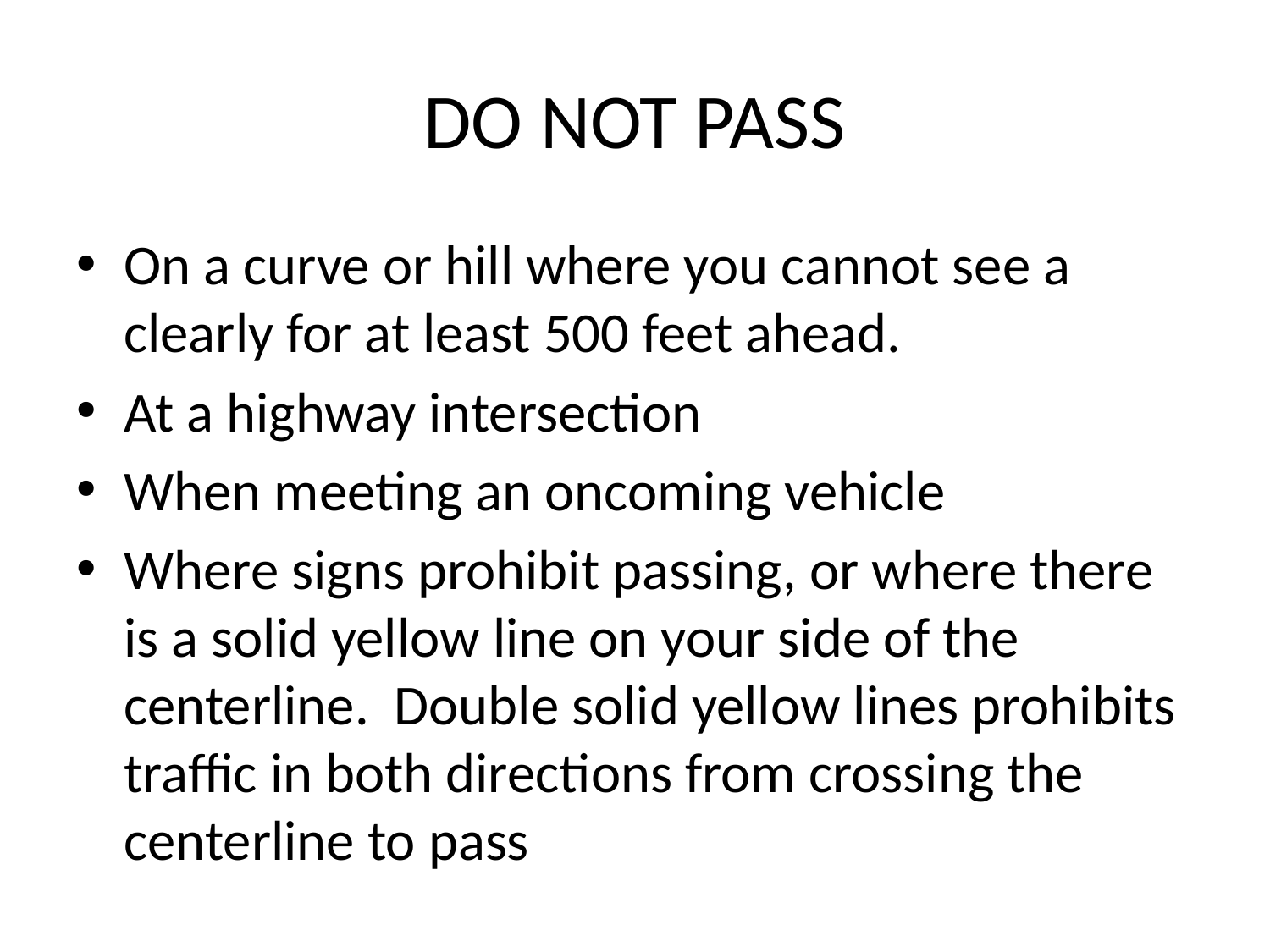

# DO NOT PASS
On a curve or hill where you cannot see a clearly for at least 500 feet ahead.
At a highway intersection
When meeting an oncoming vehicle
Where signs prohibit passing, or where there is a solid yellow line on your side of the centerline.  Double solid yellow lines prohibits traffic in both directions from crossing the centerline to pass